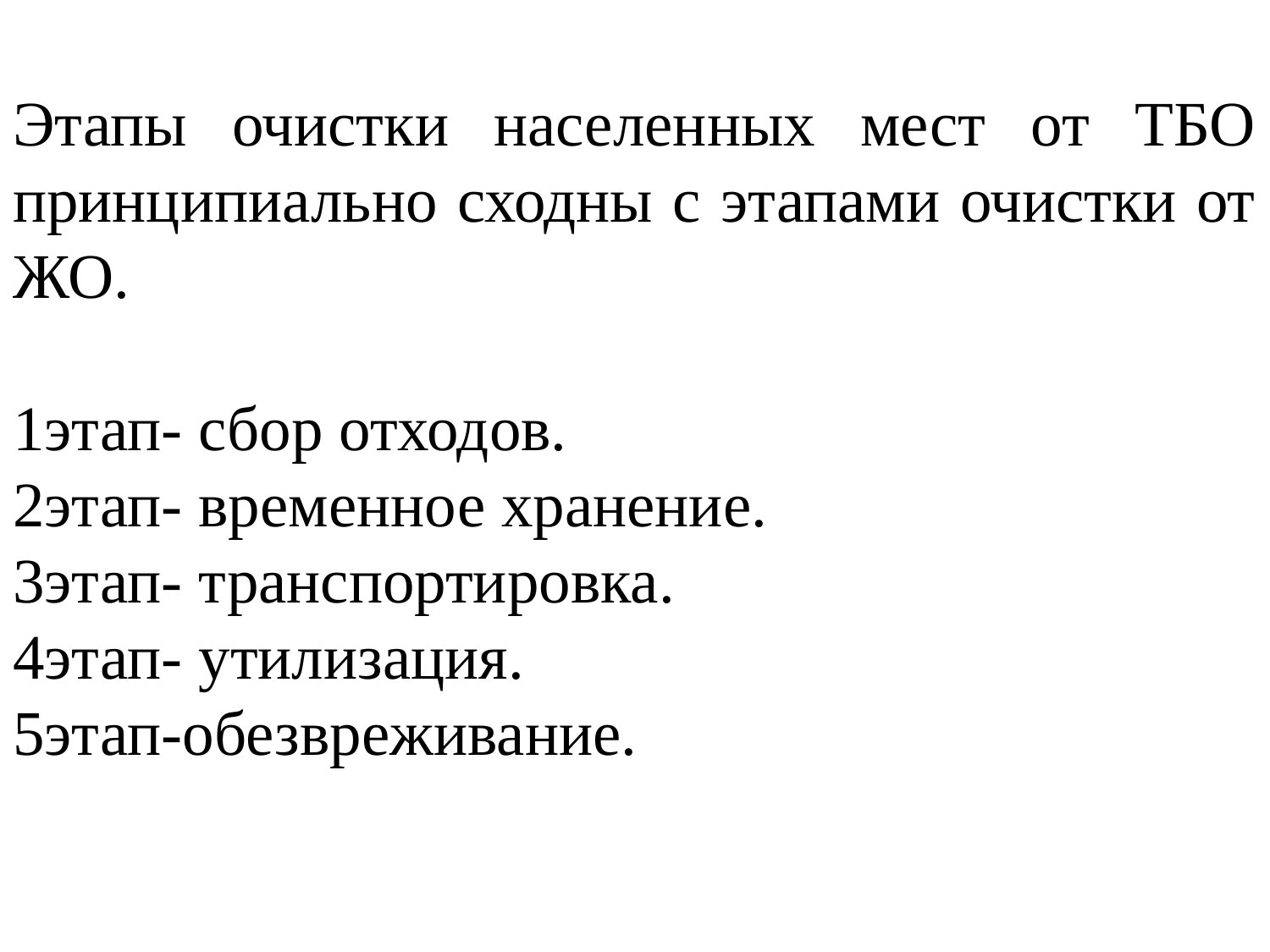

Этапы очистки населенных мест от ТБО принципиально сходны с этапами очистки от ЖО.

1этап- сбор отходов.
2этап- временное хранение.
3этап- транспортировка.
4этап- утилизация.
5этап-обезвреживание.